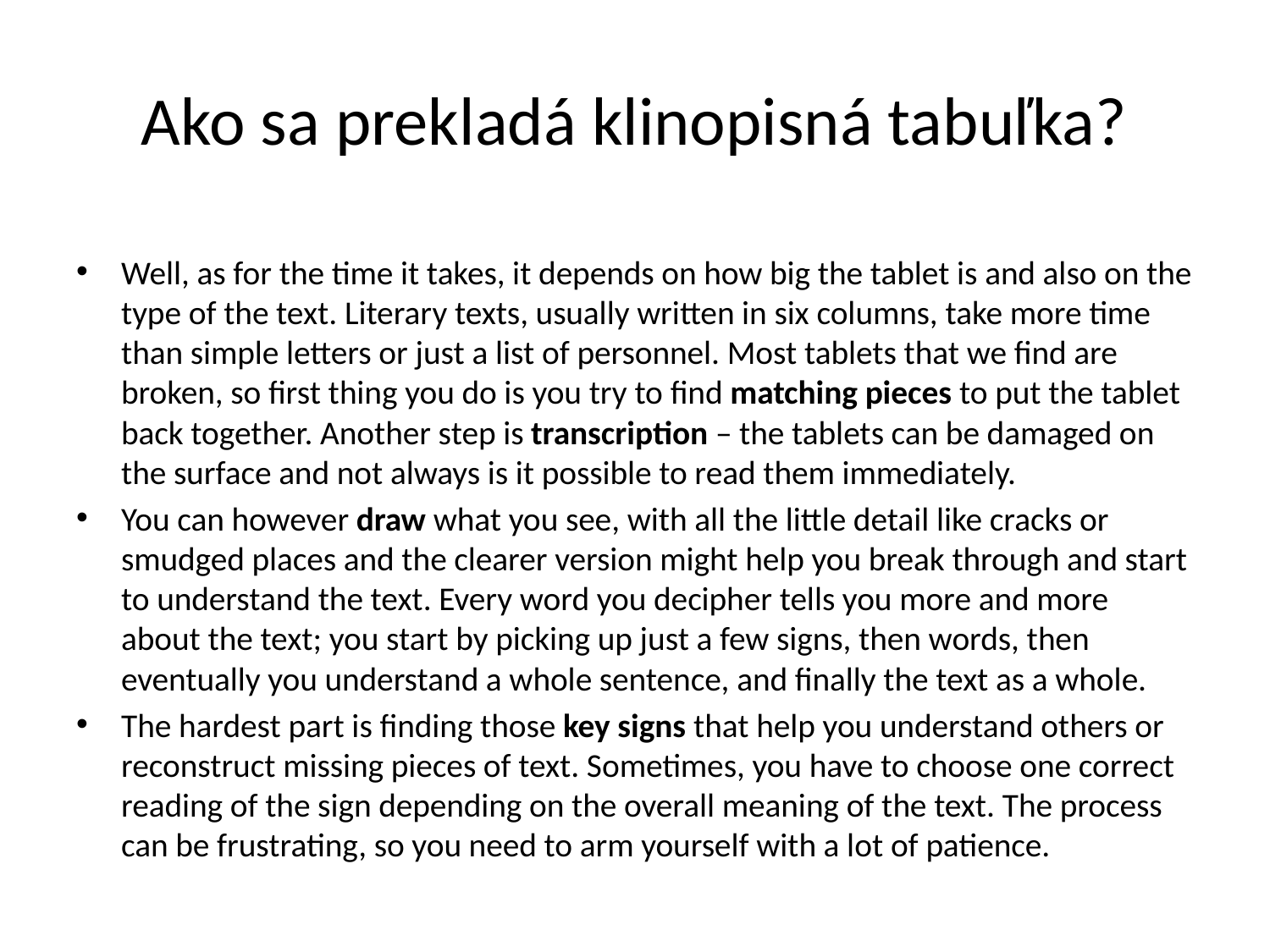

# Ako sa prekladá klinopisná tabuľka?

Well, as for the time it takes, it depends on how big the tablet is and also on the type of the text. Literary texts, usually written in six columns, take more time than simple letters or just a list of personnel. Most tablets that we find are broken, so first thing you do is you try to find matching pieces to put the tablet back together. Another step is transcription – the tablets can be damaged on the surface and not always is it possible to read them immediately.
You can however draw what you see, with all the little detail like cracks or smudged places and the clearer version might help you break through and start to understand the text. Every word you decipher tells you more and more about the text; you start by picking up just a few signs, then words, then eventually you understand a whole sentence, and finally the text as a whole.
The hardest part is finding those key signs that help you understand others or reconstruct missing pieces of text. Sometimes, you have to choose one correct reading of the sign depending on the overall meaning of the text. The process can be frustrating, so you need to arm yourself with a lot of patience.